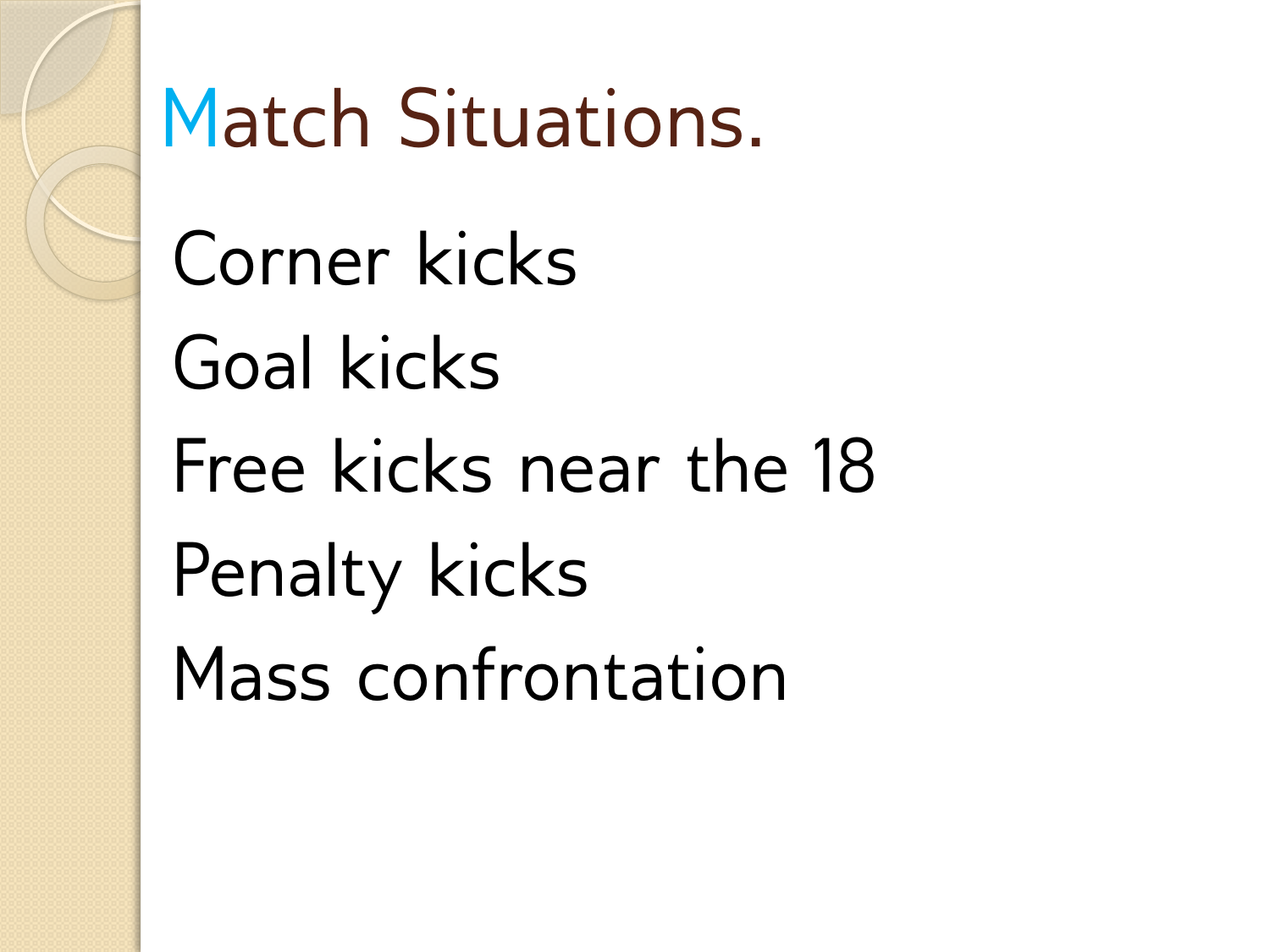

# Match Situations.
Corner kicks
Goal kicks
Free kicks near the 18
Penalty kicks
Mass confrontation